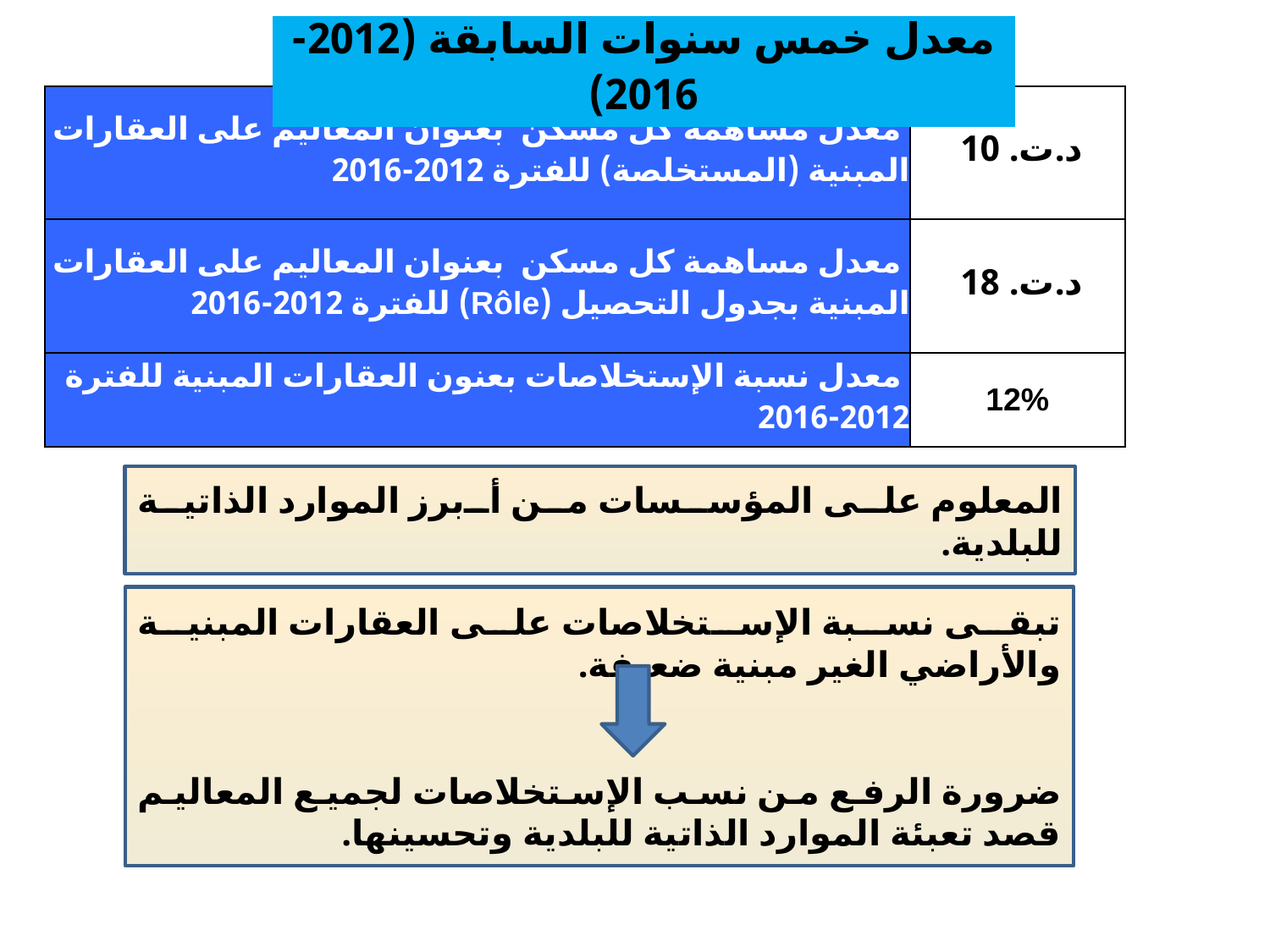

| معدل خمس سنوات السابقة (2012-2016) |
| --- |
| معدل مساهمة كل مسكن بعنوان المعاليم على العقارات المبنية (المستخلصة) للفترة 2012-2016 | د.ت.‏ 10 |
| --- | --- |
| معدل مساهمة كل مسكن بعنوان المعاليم على العقارات المبنية بجدول التحصيل (Rôle) للفترة 2012-2016 | د.ت.‏ 18 |
| معدل نسبة الإستخلاصات بعنون العقارات المبنية للفترة 2012-2016 | 12% |
المعلوم على المؤسسات من أبرز الموارد الذاتية للبلدية.
تبقى نسبة الإستخلاصات على العقارات المبنية والأراضي الغير مبنية ضعيفة.

ضرورة الرفع من نسب الإستخلاصات لجميع المعاليم قصد تعبئة الموارد الذاتية للبلدية وتحسينها.

من أهم الموارد الذاتية للبلدية المعلوم على المؤسسات.
نسبة الإستخلاصات للمعاليم على العقارات المبنية والأراضي الغير مبنية ومداخيل الأسواق والأكرية ضعيفة.

ضرورة الرفع من نسب الإستخلاصات لجميع المعاليم قصد تعبئة الموارد الذاتية للبلدية.